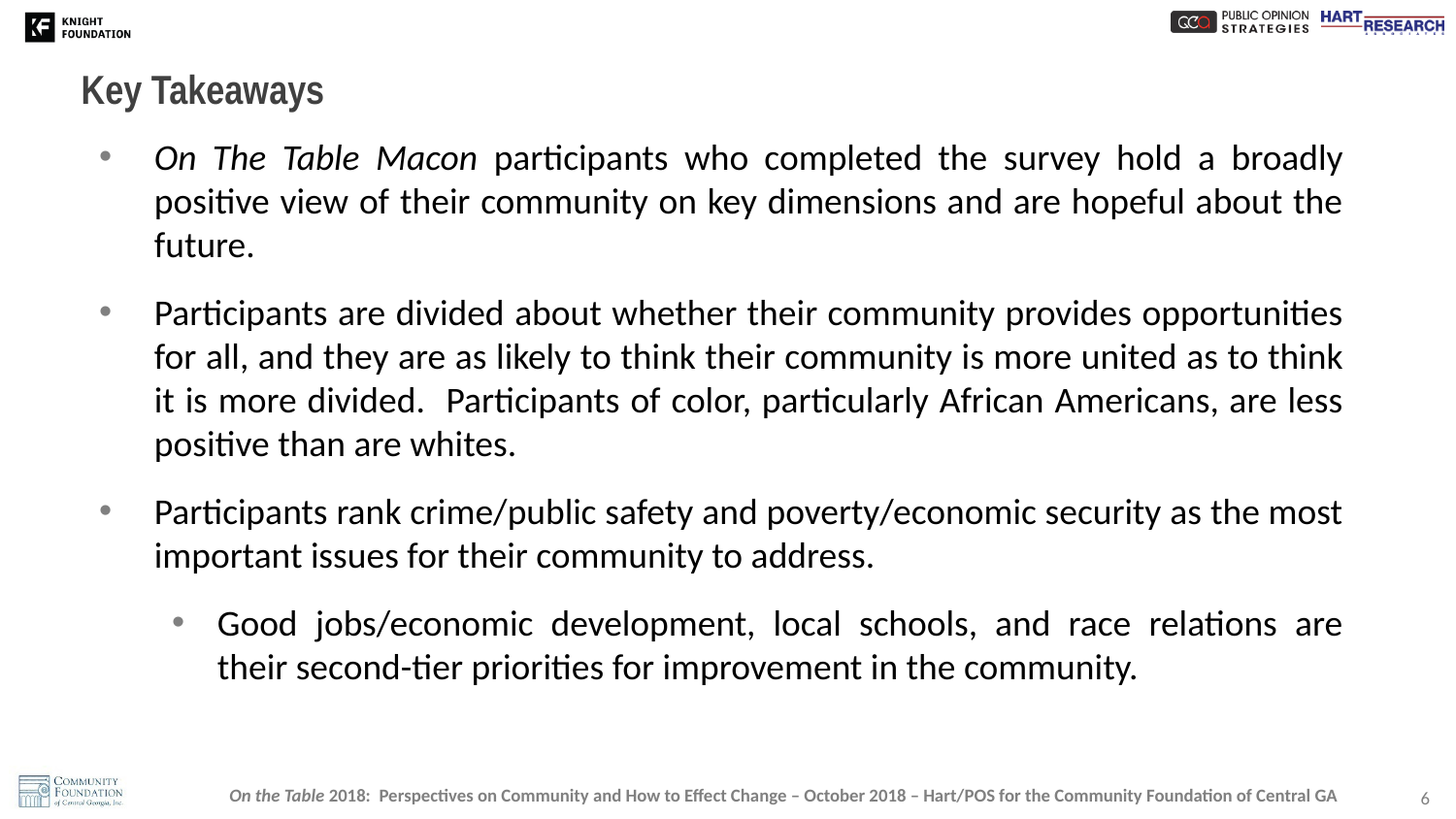

# Key Takeaways
On The Table Macon participants who completed the survey hold a broadly positive view of their community on key dimensions and are hopeful about the future.
Participants are divided about whether their community provides opportunities for all, and they are as likely to think their community is more united as to think it is more divided.  Participants of color, particularly African Americans, are less positive than are whites.
Participants rank crime/public safety and poverty/economic security as the most important issues for their community to address.
Good jobs/economic development, local schools, and race relations are their second-tier priorities for improvement in the community.

6